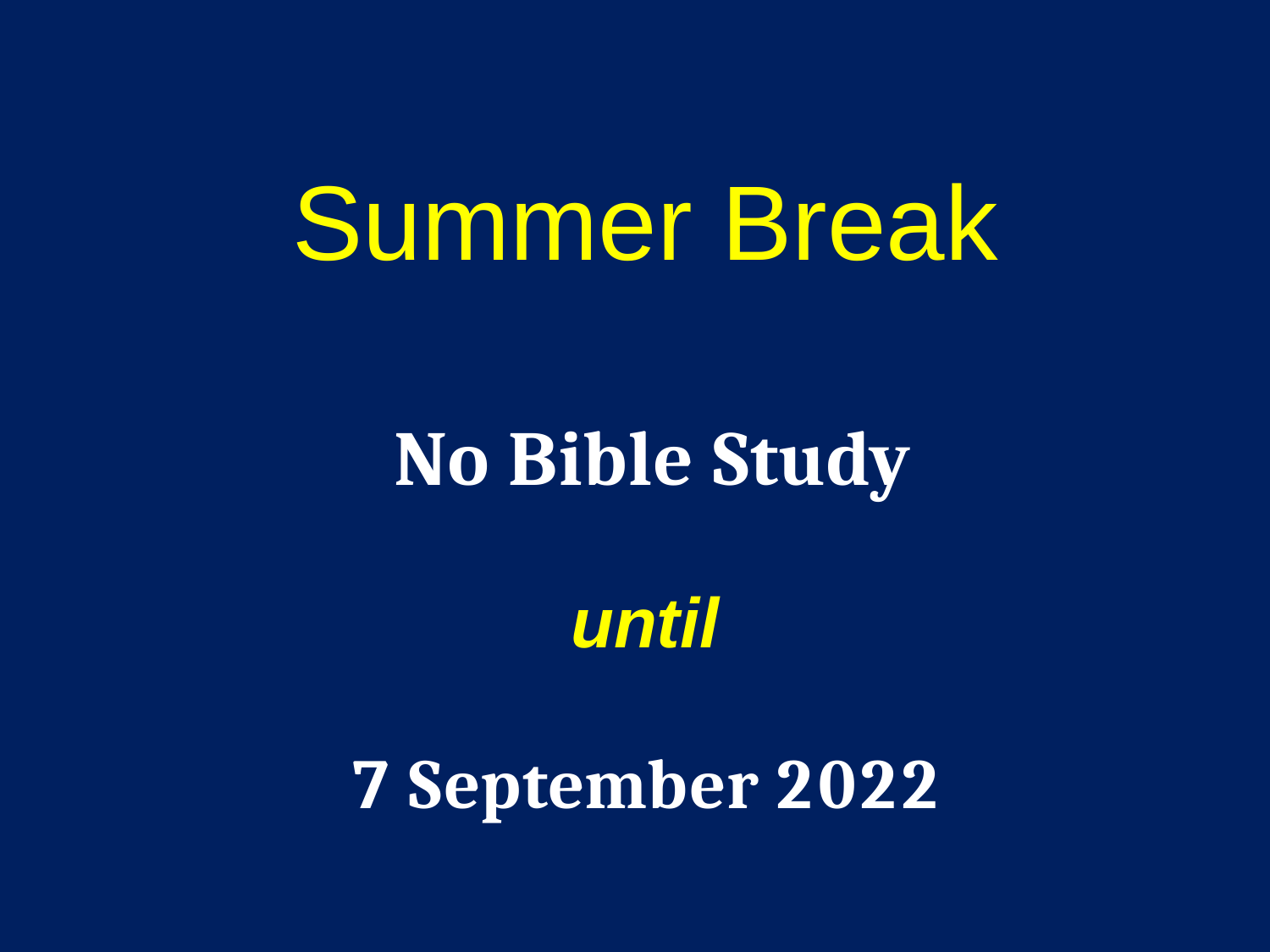

Summer Break

  No Bible Study

until

7 September 2022